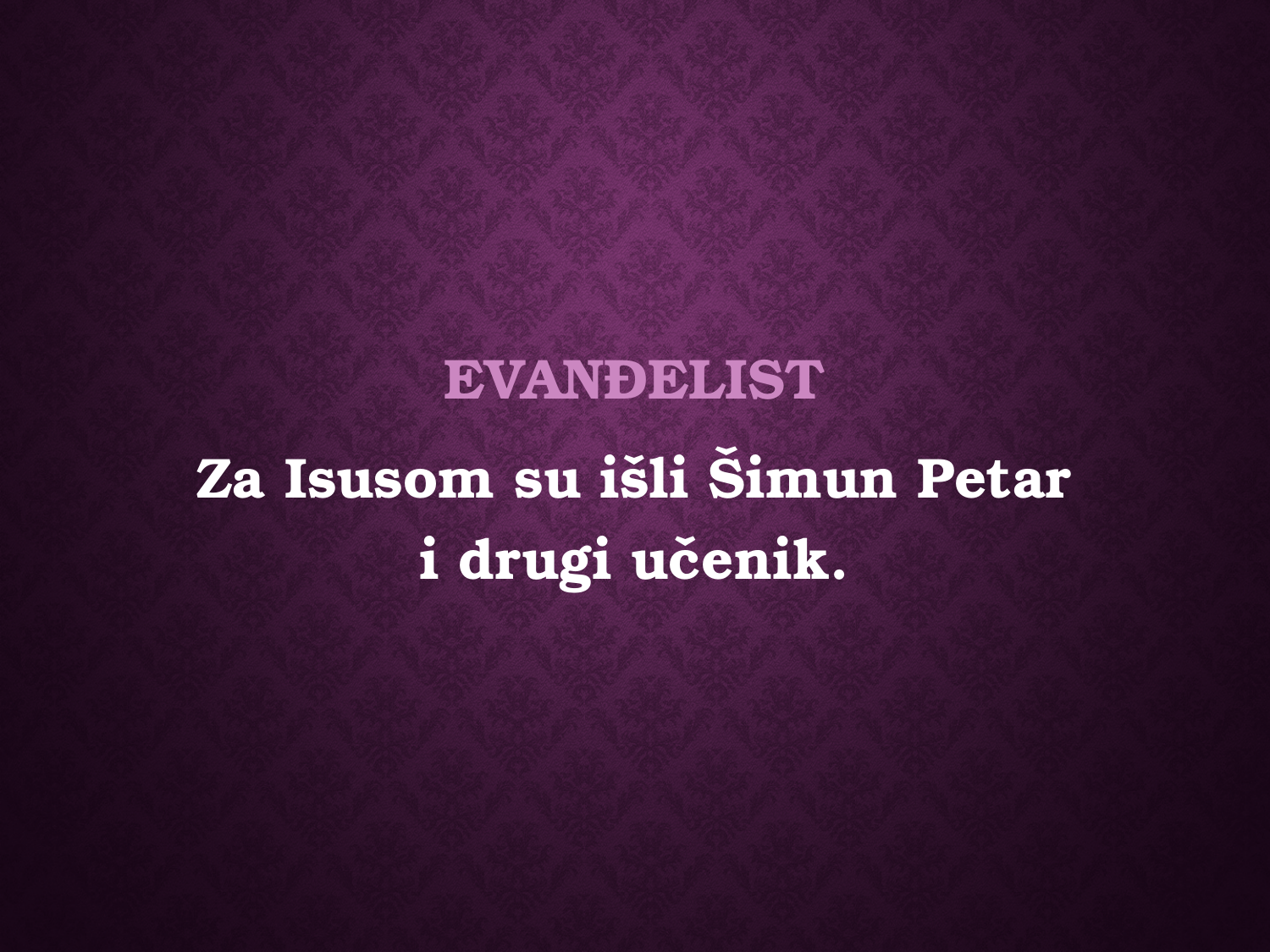

EVANĐELIST
Za Isusom su išli Šimun Petar
i drugi učenik.